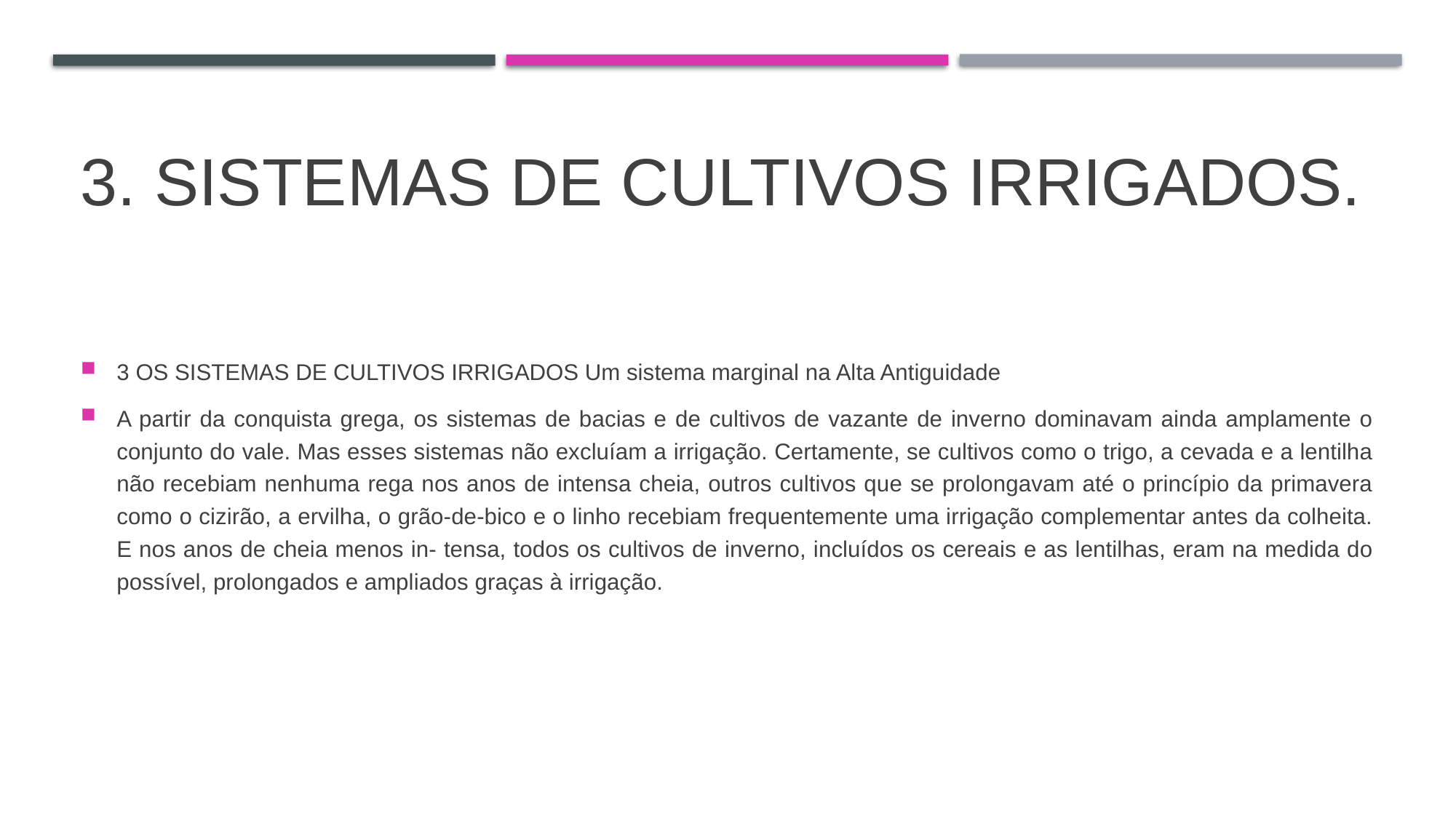

# 3. Sistemas de cultivoS irrigadoS.
3 OS SISTEMAS DE CULTIVOS IRRIGADOS Um sistema marginal na Alta Antiguidade
A partir da conquista grega, os sistemas de bacias e de cultivos de vazante de inverno dominavam ainda amplamente o conjunto do vale. Mas esses sistemas não excluíam a irrigação. Certamente, se cultivos como o trigo, a cevada e a lentilha não recebiam nenhuma rega nos anos de intensa cheia, outros cultivos que se prolongavam até o princípio da primavera como o cizirão, a ervilha, o grão-de-bico e o linho recebiam frequentemente uma irrigação complementar antes da colheita. E nos anos de cheia menos in- tensa, todos os cultivos de inverno, incluídos os cereais e as lentilhas, eram na medida do possível, prolongados e ampliados graças à irrigação.